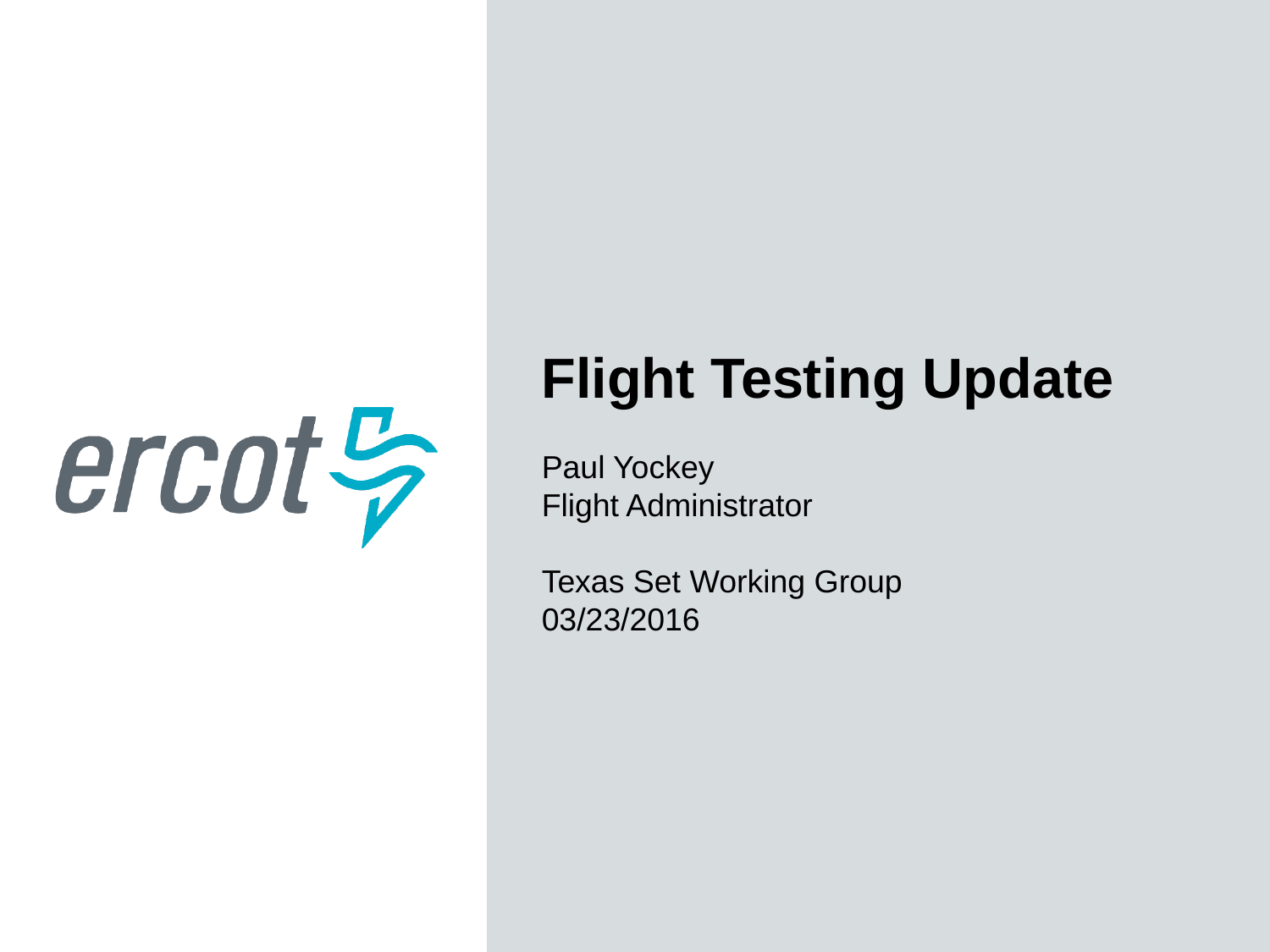

Flight Testing Update

Paul Yockey
Flight Administrator

Texas Set Working Group
03/23/2016